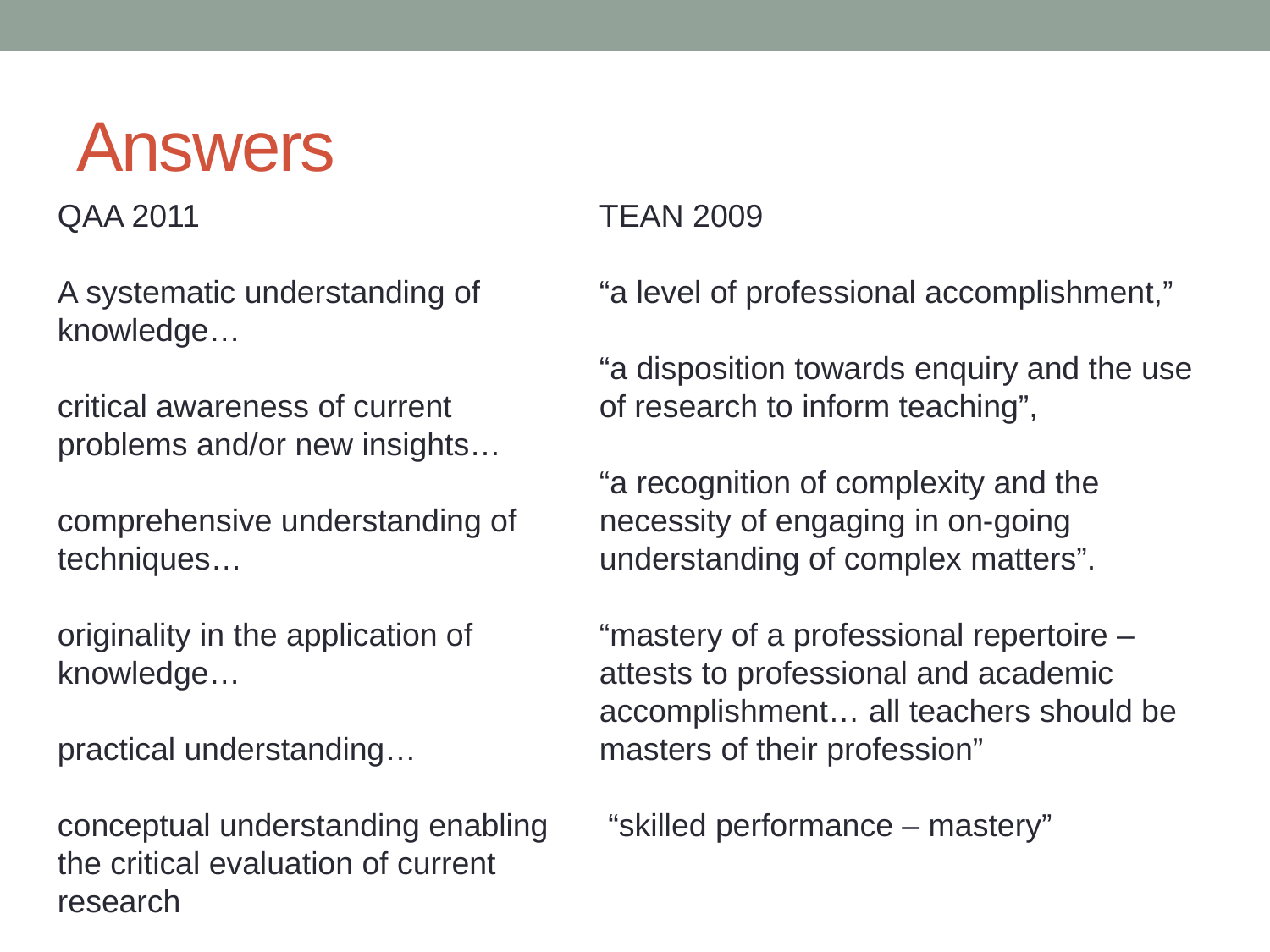

# Answers
QAA 2011
A systematic understanding of knowledge…
critical awareness of current problems and/or new insights…
comprehensive understanding of techniques…
originality in the application of knowledge…
practical understanding…
conceptual understanding enabling the critical evaluation of current research
TEAN 2009
“a level of professional accomplishment,”
“a disposition towards enquiry and the use of research to inform teaching”,
“a recognition of complexity and the necessity of engaging in on-going understanding of complex matters”.
“mastery of a professional repertoire – attests to professional and academic accomplishment… all teachers should be masters of their profession”
 “skilled performance – mastery”